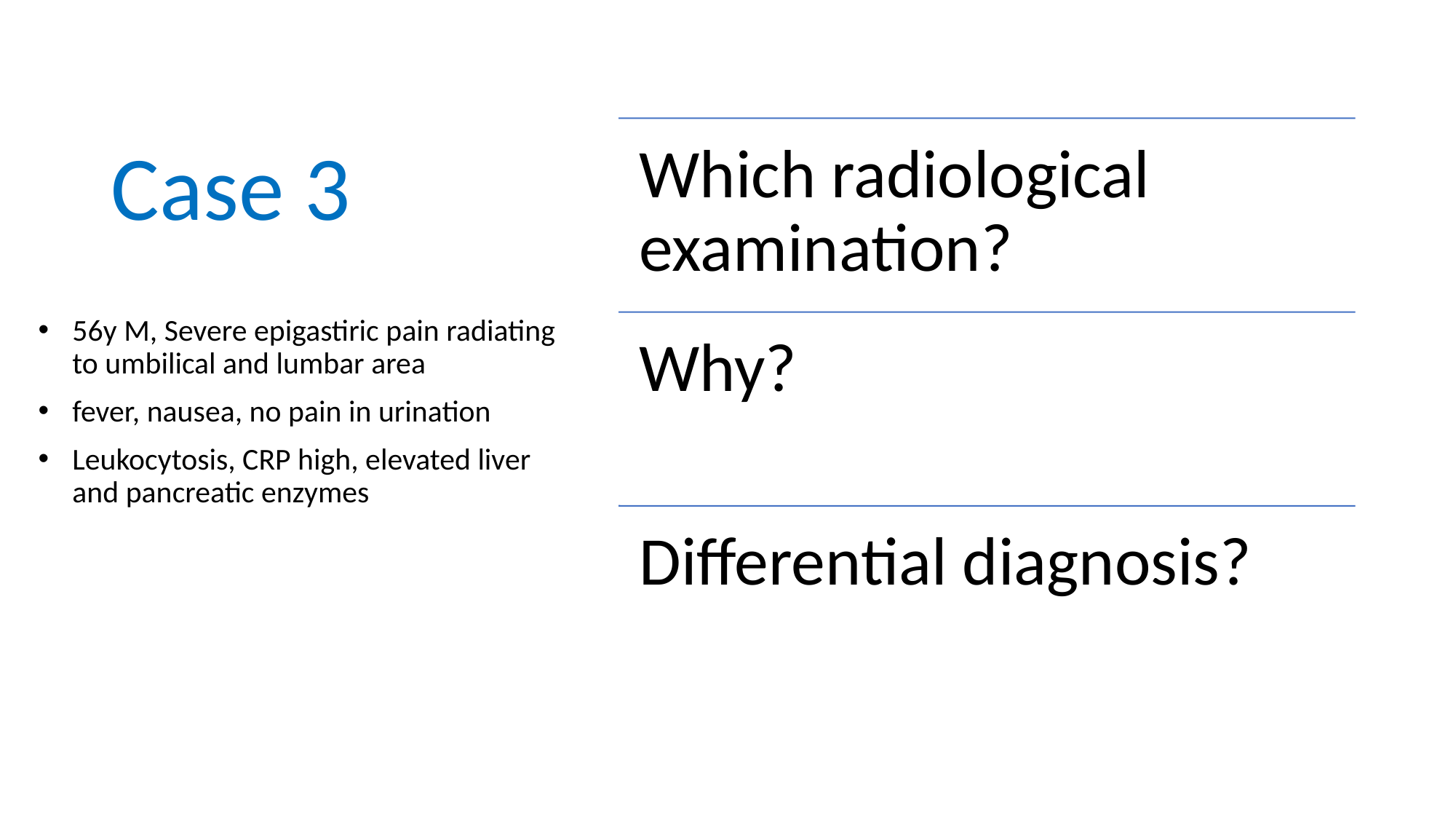

# Case 3
Which radiological examination?
Why?
Differential diagnosis?
56y M, Severe epigastiric pain radiating to umbilical and lumbar area
fever, nausea, no pain in urination
Leukocytosis, CRP high, elevated liver and pancreatic enzymes